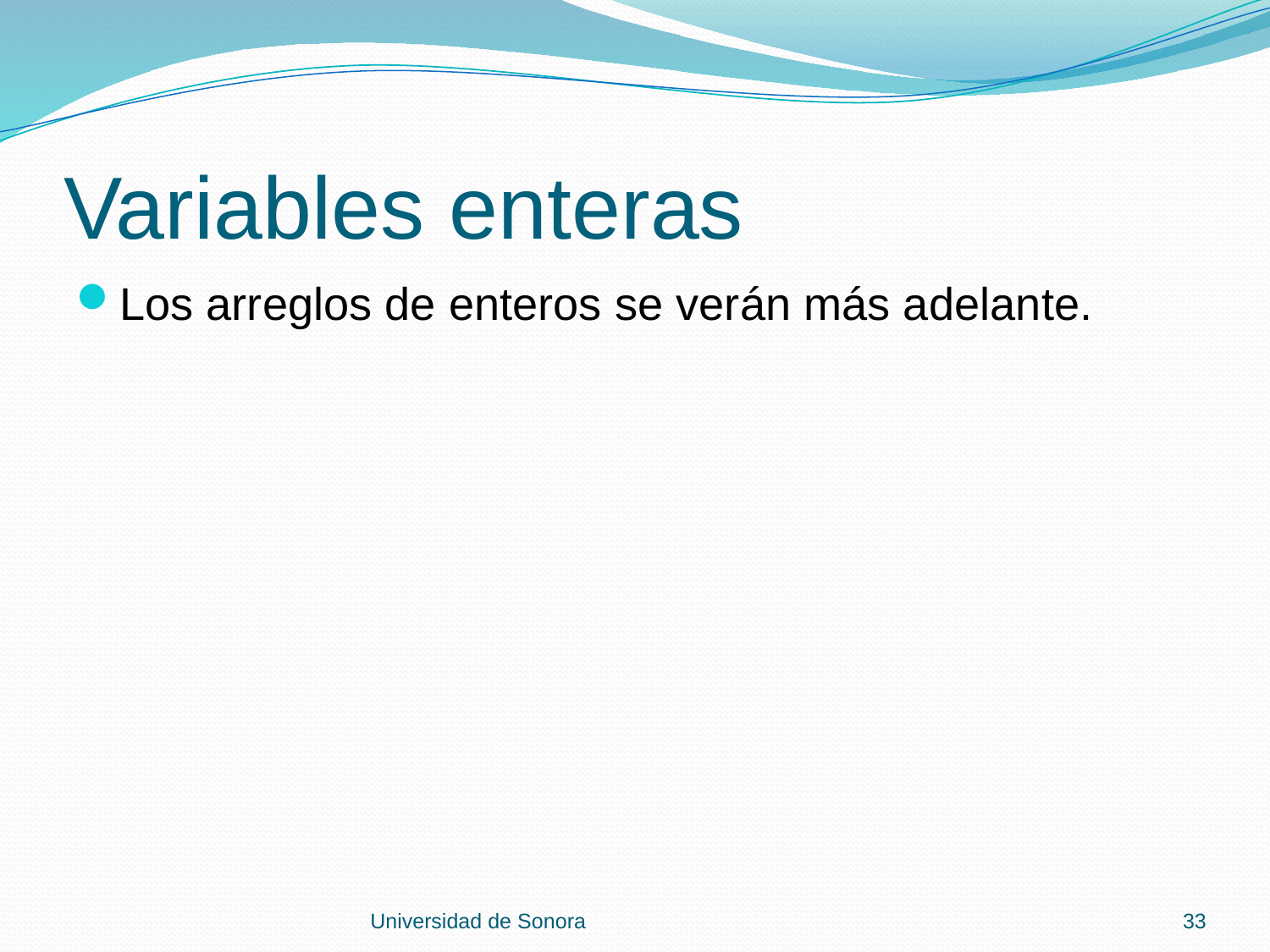

# Variables enteras
Los arreglos de enteros se verán más adelante.
Universidad de Sonora
33